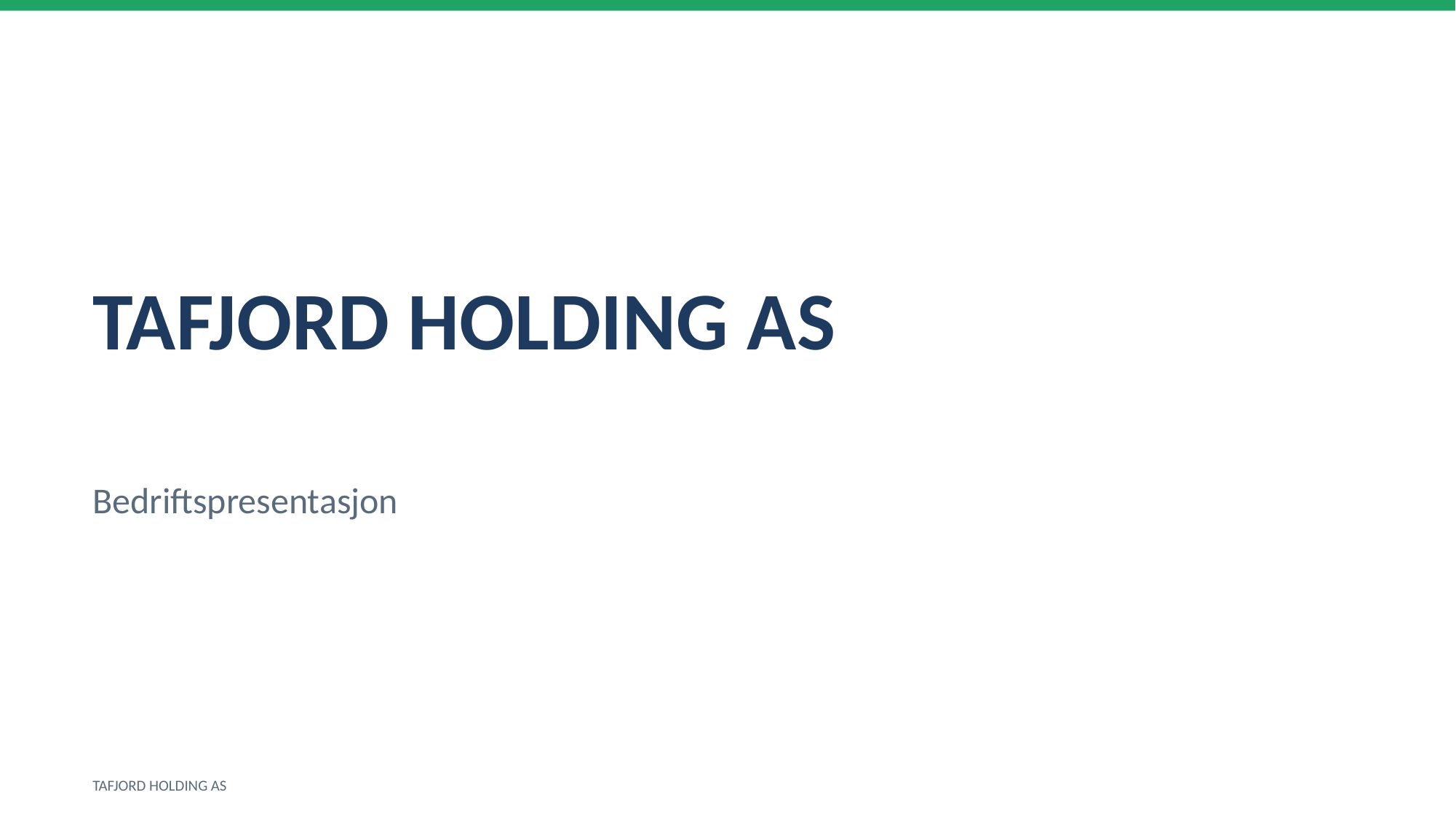

TAFJORD HOLDING AS
Bedriftspresentasjon
TAFJORD HOLDING AS